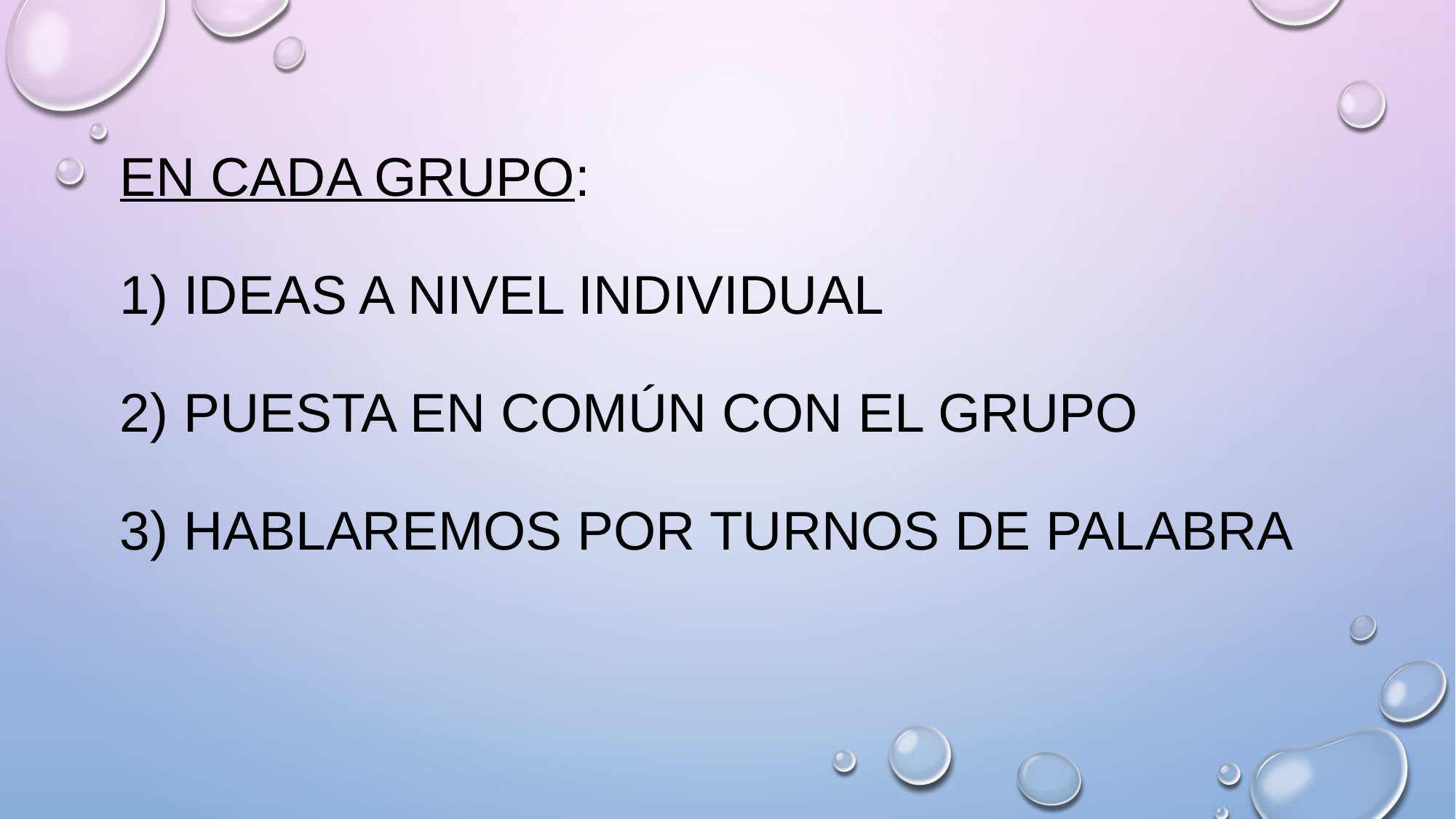

# En cada grupo: 1) ideas a nivel individual 2) puesta en común con el grupo 3) hablaremos por turnos de palabra